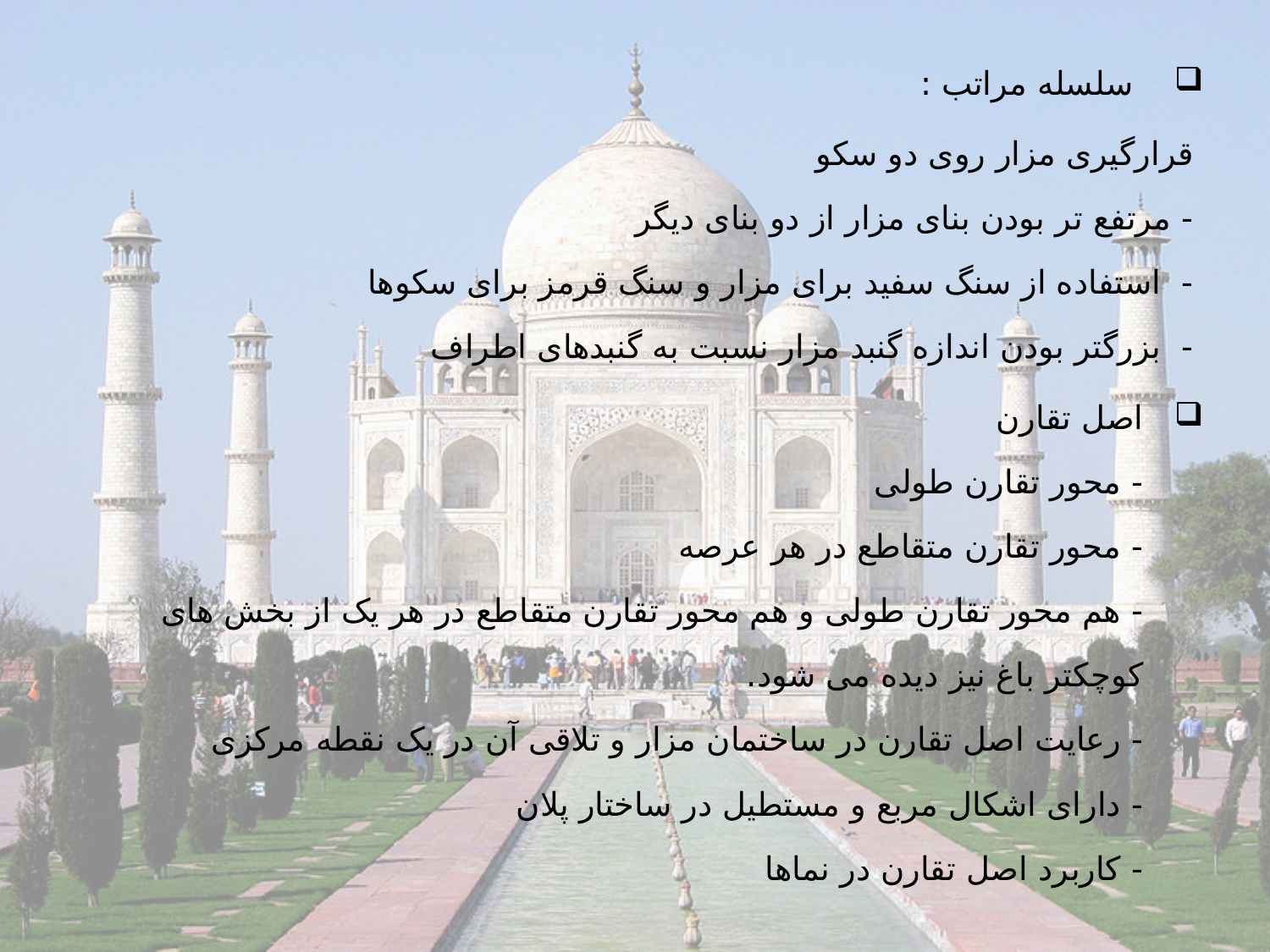

سلسله مراتب :
قرارگیری مزار روی دو سکو
- مرتفع تر بودن بنای مزار از دو بنای دیگر
-  استفاده از سنگ سفید برای مزار و سنگ قرمز برای سکوها
-  بزرگتر بودن اندازه گنبد مزار نسبت به گنبدهای اطراف
اصل تقارن 
- محور تقارن طولی
- محور تقارن متقاطع در هر عرصه
- هم محور تقارن طولی و هم محور تقارن متقاطع در هر یک از بخش های کوچکتر باغ نیز دیده می شود.
- رعایت اصل تقارن در ساختمان مزار و تلاقی آن در یک نقطه مرکزی 
- دارای اشکال مربع و مستطیل در ساختار پلان
- کاربرد اصل تقارن در نماها